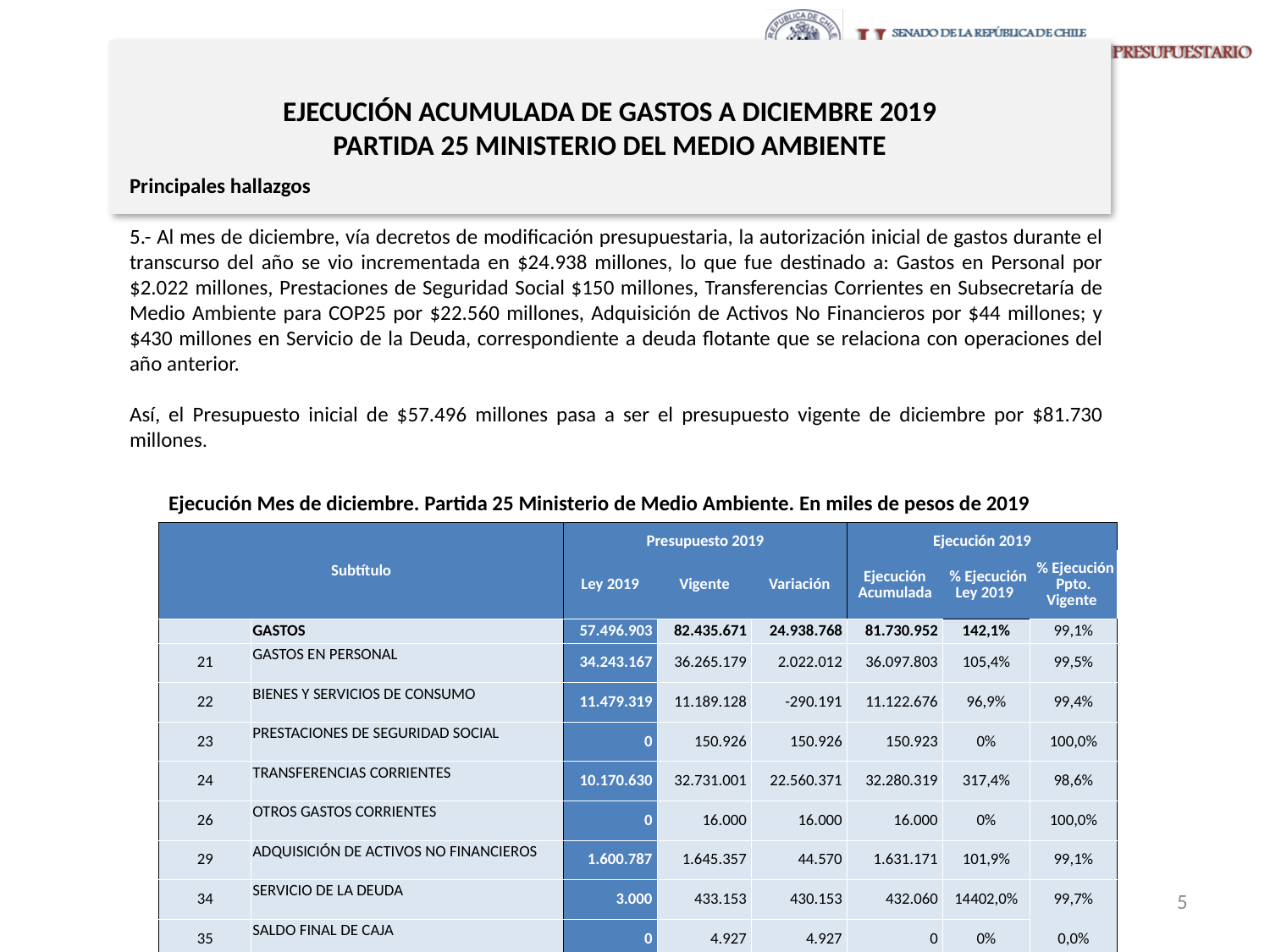

# EJECUCIÓN ACUMULADA DE GASTOS A DICIEMBRE 2019 PARTIDA 25 MINISTERIO DEL MEDIO AMBIENTE
Principales hallazgos

5.- Al mes de diciembre, vía decretos de modificación presupuestaria, la autorización inicial de gastos durante el transcurso del año se vio incrementada en $24.938 millones, lo que fue destinado a: Gastos en Personal por $2.022 millones, Prestaciones de Seguridad Social $150 millones, Transferencias Corrientes en Subsecretaría de Medio Ambiente para COP25 por $22.560 millones, Adquisición de Activos No Financieros por $44 millones; y $430 millones en Servicio de la Deuda, correspondiente a deuda flotante que se relaciona con operaciones del año anterior.

Así, el Presupuesto inicial de $57.496 millones pasa a ser el presupuesto vigente de diciembre por $81.730 millones.

Ejecución Mes de diciembre. Partida 25 Ministerio de Medio Ambiente. En miles de pesos de 2019
| Subtítulo |  | Presupuesto 2019 |  |  | Ejecución 2019 |  |  |
| --- | --- | --- | --- | --- | --- | --- | --- |
|  |  | Ley 2019 | Vigente | Variación | Ejecución Acumulada | % Ejecución Ley 2019 | % Ejecución Ppto. Vigente |
|  | GASTOS | 57.496.903 | 82.435.671 | 24.938.768 | 81.730.952 | 142,1% | 99,1% |
| 21 | GASTOS EN PERSONAL | 34.243.167 | 36.265.179 | 2.022.012 | 36.097.803 | 105,4% | 99,5% |
| 22 | BIENES Y SERVICIOS DE CONSUMO | 11.479.319 | 11.189.128 | -290.191 | 11.122.676 | 96,9% | 99,4% |
| 23 | PRESTACIONES DE SEGURIDAD SOCIAL | 0 | 150.926 | 150.926 | 150.923 | 0% | 100,0% |
| 24 | TRANSFERENCIAS CORRIENTES | 10.170.630 | 32.731.001 | 22.560.371 | 32.280.319 | 317,4% | 98,6% |
| 26 | OTROS GASTOS CORRIENTES | 0 | 16.000 | 16.000 | 16.000 | 0% | 100,0% |
| 29 | ADQUISICIÓN DE ACTIVOS NO FINANCIEROS | 1.600.787 | 1.645.357 | 44.570 | 1.631.171 | 101,9% | 99,1% |
| 34 | SERVICIO DE LA DEUDA | 3.000 | 433.153 | 430.153 | 432.060 | 14402,0% | 99,7% |
| 35 | SALDO FINAL DE CAJA | 0 | 4.927 | 4.927 | 0 | 0% | 0,0% |
Fuente: Elaboración propia en base  a Informes de ejecución presupuestaria mensual de DIPRES
5